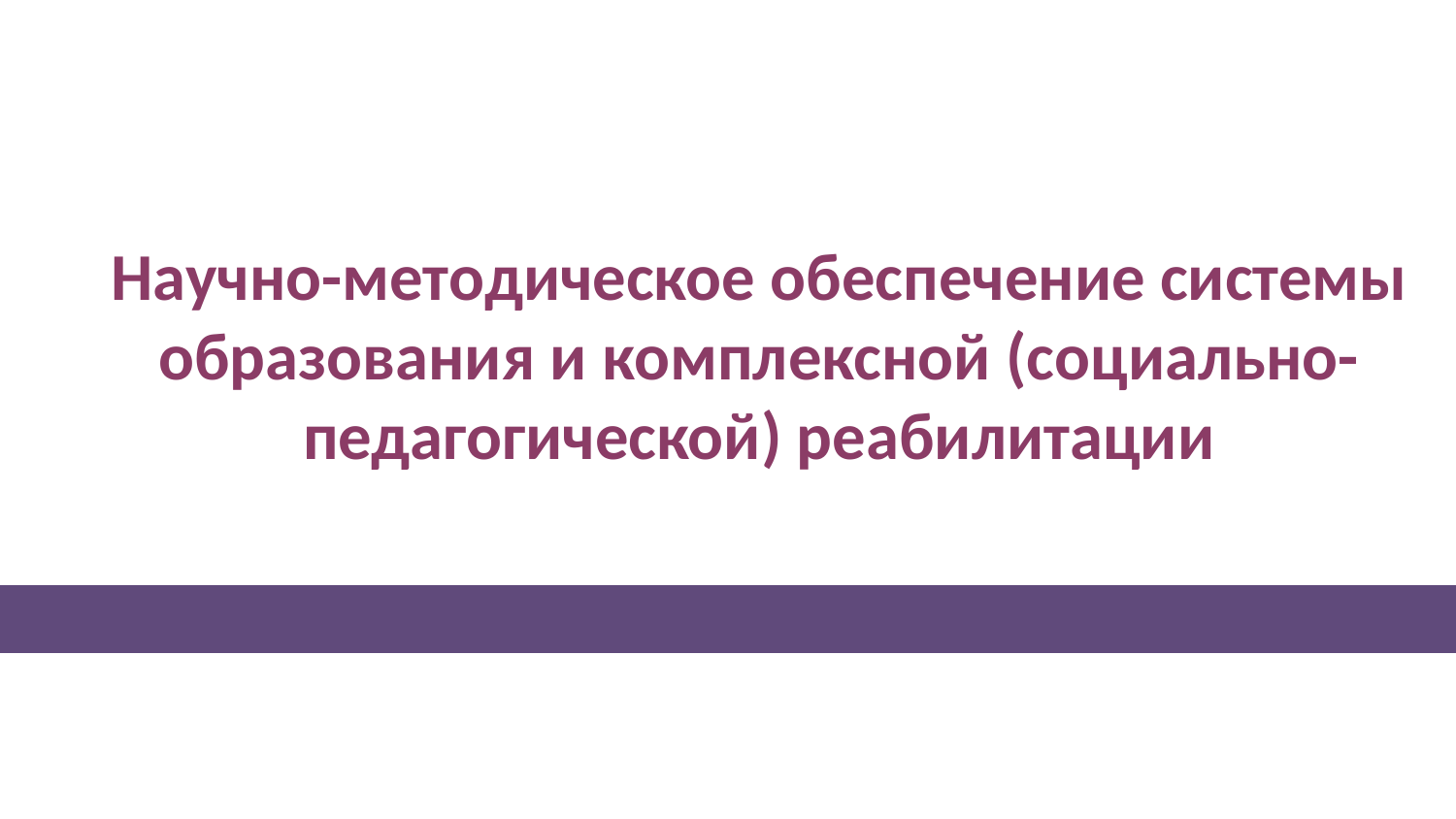

# Научно-методическое обеспечение системы образования и комплексной (социально-педагогической) реабилитации